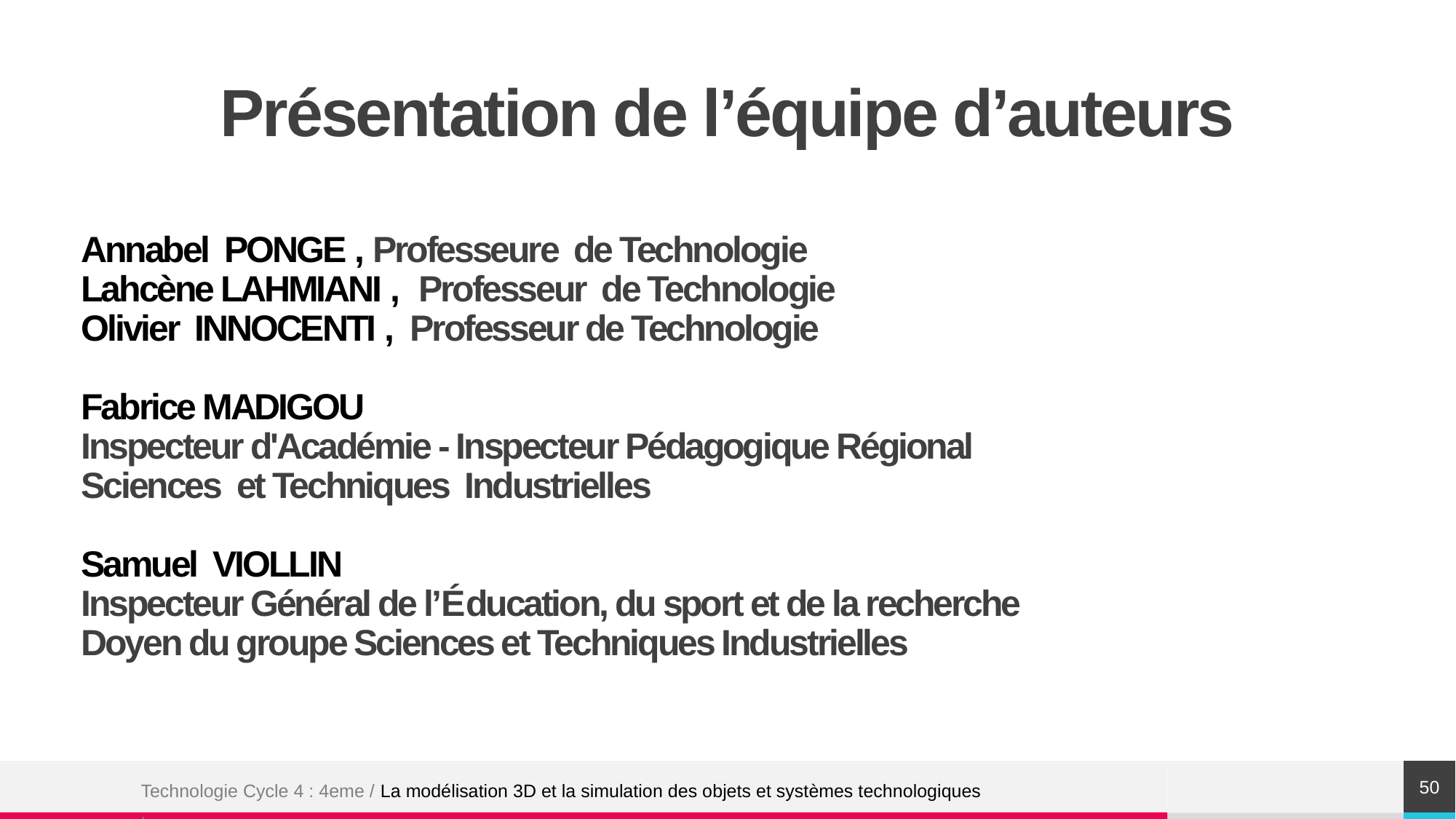

# Présentation de l’équipe d’auteurs
Annabel  PONGE , Professeure  de Technologie
Lahcène LAHMIANI ,  Professeur  de Technologie
Olivier  INNOCENTI ,  Professeur de Technologie

Fabrice MADIGOU
Inspecteur d'Académie - Inspecteur Pédagogique Régional
Sciences  et Techniques  Industrielles

Samuel  VIOLLIN
Inspecteur Général de l’éducation, du sport et de la recherche
Doyen du groupe Sciences et Techniques Industrielles
50
Technologie Cycle 4 : 4eme / La modélisation 3D et la simulation des objets et systèmes technologiques
.